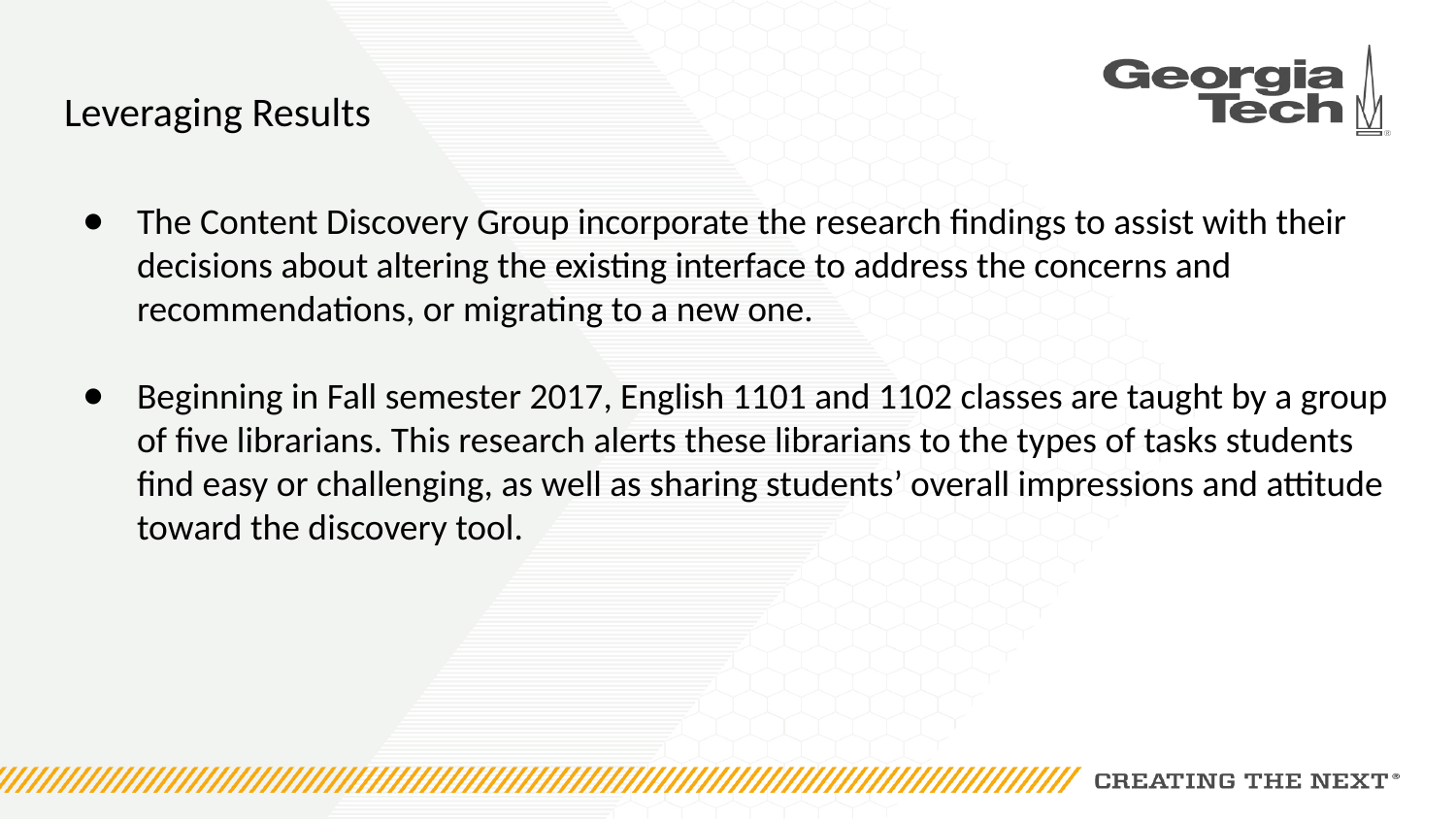

# Leveraging Results
The Content Discovery Group incorporate the research findings to assist with their decisions about altering the existing interface to address the concerns and recommendations, or migrating to a new one.

Beginning in Fall semester 2017, English 1101 and 1102 classes are taught by a group of five librarians. This research alerts these librarians to the types of tasks students find easy or challenging, as well as sharing students’ overall impressions and attitude toward the discovery tool.